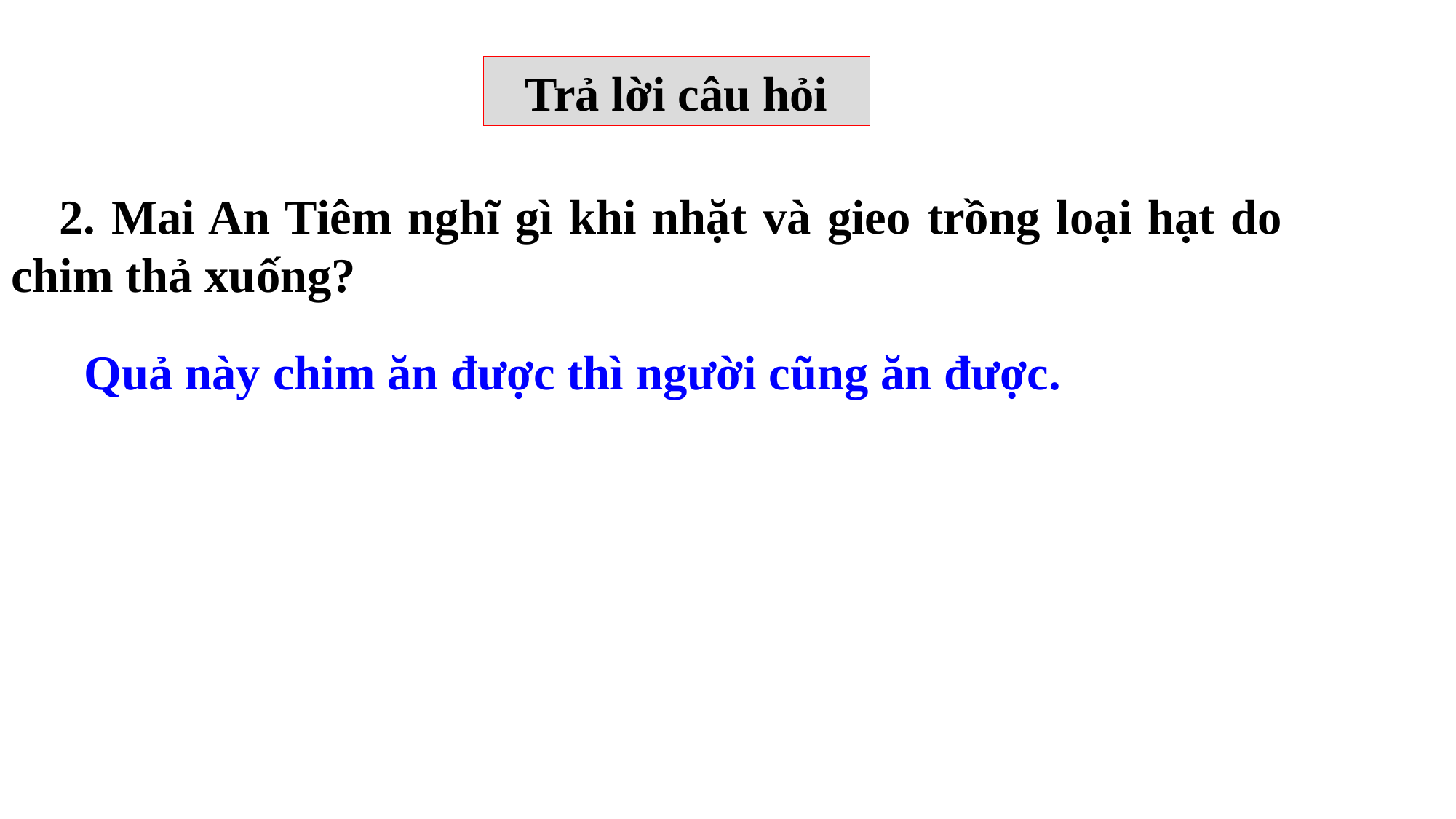

Trả lời câu hỏi
   2. Mai An Tiêm nghĩ gì khi nhặt và gieo trồng loại hạt do chim thả xuống?
Quả này chim ăn được thì người cũng ăn được.